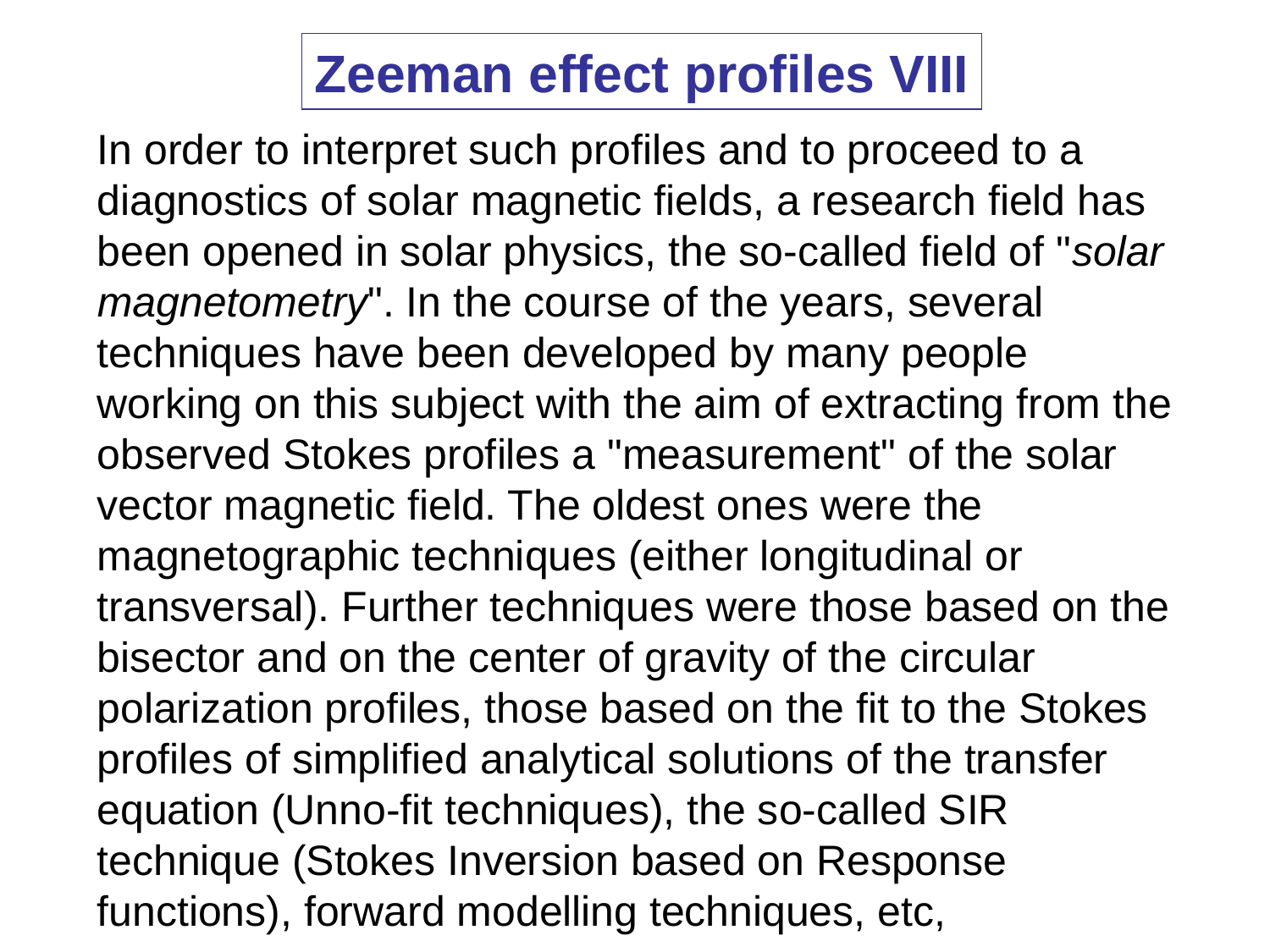

Zeeman effect profiles VIII
In order to interpret such profiles and to proceed to a diagnostics of solar magnetic fields, a research field has been opened in solar physics, the so-called field of "solar magnetometry". In the course of the years, several techniques have been developed by many people working on this subject with the aim of extracting from the observed Stokes profiles a "measurement" of the solar vector magnetic field. The oldest ones were the magnetographic techniques (either longitudinal or transversal). Further techniques were those based on the bisector and on the center of gravity of the circular polarization profiles, those based on the fit to the Stokes profiles of simplified analytical solutions of the transfer equation (Unno-fit techniques), the so-called SIR technique (Stokes Inversion based on Response functions), forward modelling techniques, etc,